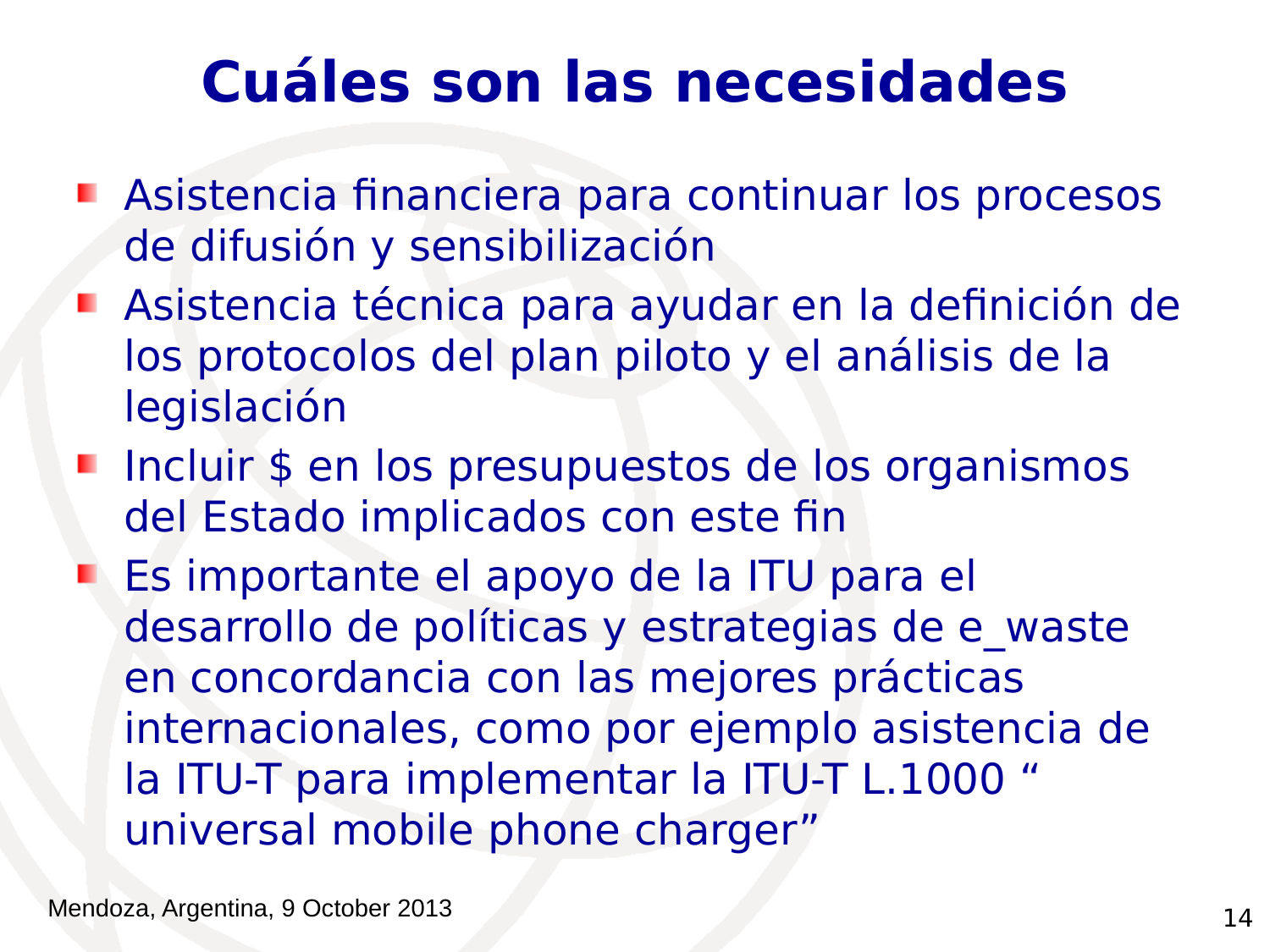

# Cuáles son las necesidades
Asistencia financiera para continuar los procesos de difusión y sensibilización
Asistencia técnica para ayudar en la definición de los protocolos del plan piloto y el análisis de la legislación
Incluir $ en los presupuestos de los organismos del Estado implicados con este fin
Es importante el apoyo de la ITU para el desarrollo de políticas y estrategias de e_waste en concordancia con las mejores prácticas internacionales, como por ejemplo asistencia de la ITU-T para implementar la ITU-T L.1000 “ universal mobile phone charger”

Mendoza, Argentina, 9 October 2013
14